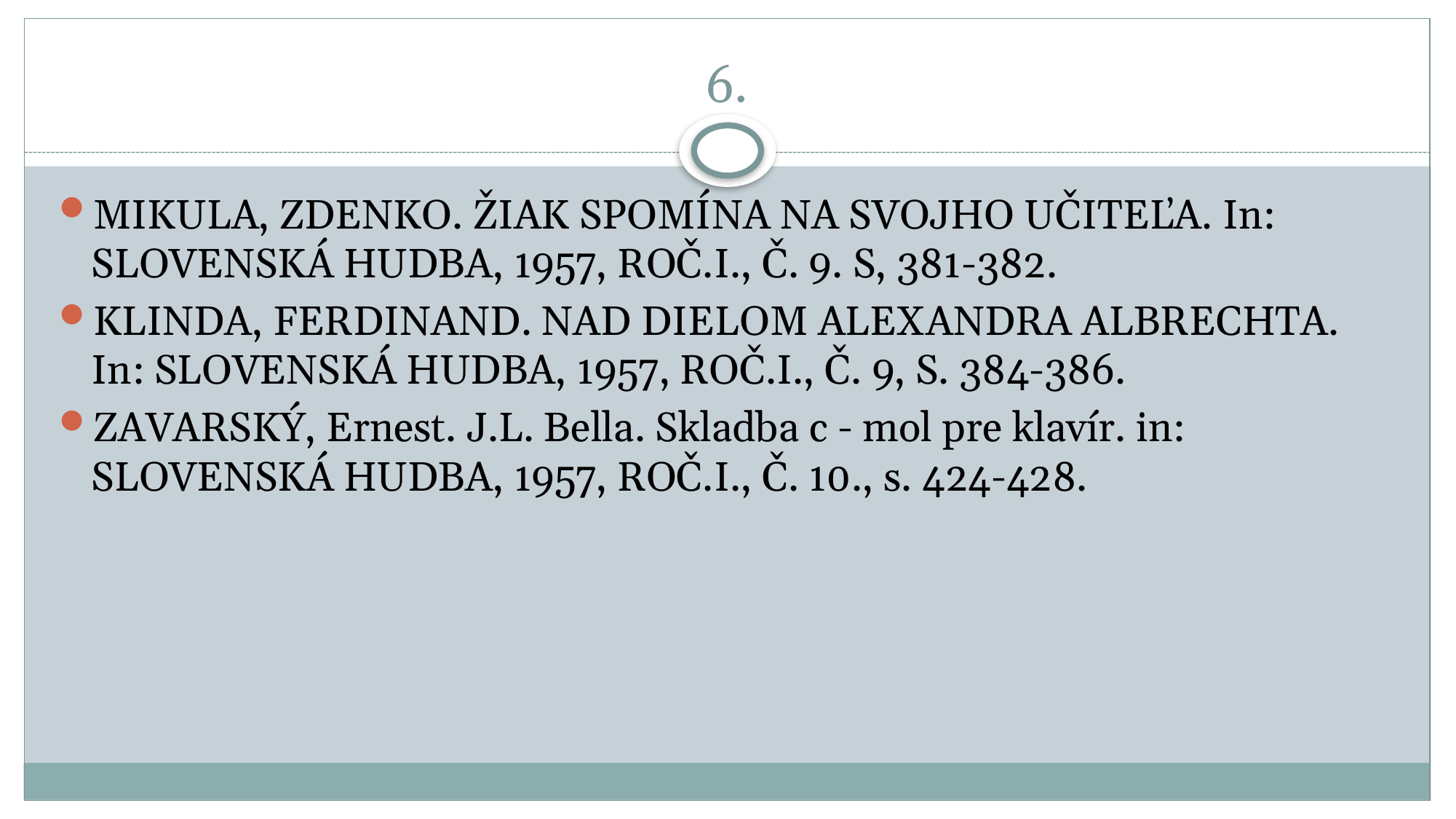

# 6.
MIKULA, ZDENKO. ŽIAK SPOMÍNA NA SVOJHO UČITEĽA. In: SLOVENSKÁ HUDBA, 1957, ROČ.I., Č. 9. S, 381-382.
KLINDA, FERDINAND. NAD DIELOM ALEXANDRA ALBRECHTA. In: SLOVENSKÁ HUDBA, 1957, ROČ.I., Č. 9, S. 384-386.
ZAVARSKÝ, Ernest. J.L. Bella. Skladba c - mol pre klavír. in: SLOVENSKÁ HUDBA, 1957, ROČ.I., Č. 10., s. 424-428.